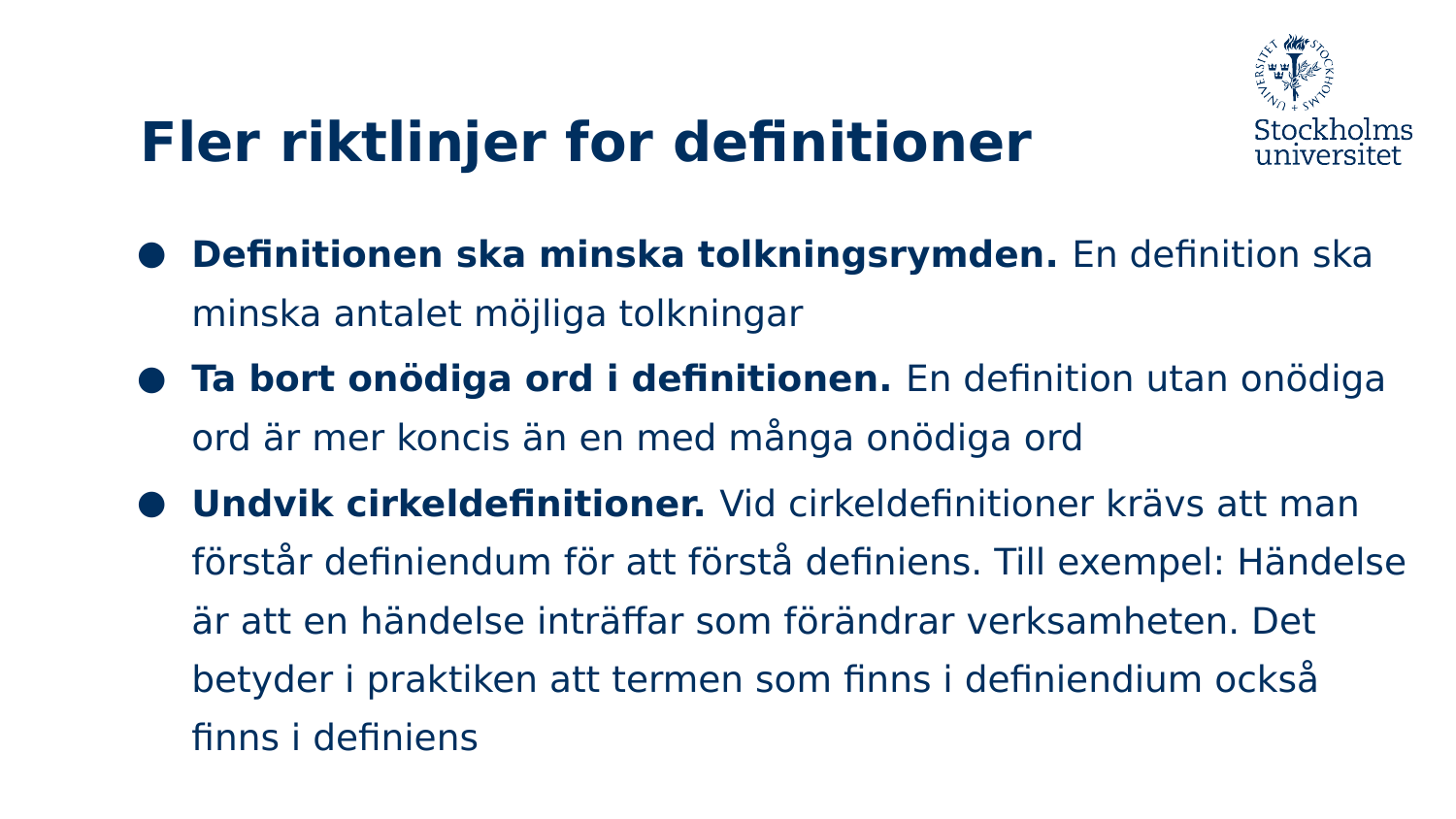

# Fler riktlinjer for definitioner
Definitionen ska minska tolkningsrymden. En definition ska minska antalet möjliga tolkningar
Ta bort onödiga ord i definitionen. En definition utan onödiga ord är mer koncis än en med många onödiga ord
Undvik cirkeldefinitioner. Vid cirkeldefinitioner krävs att man förstår definiendum för att förstå definiens. Till exempel: Händelse är att en händelse inträffar som förändrar verksamheten. Det betyder i praktiken att termen som finns i definiendium också finns i definiens